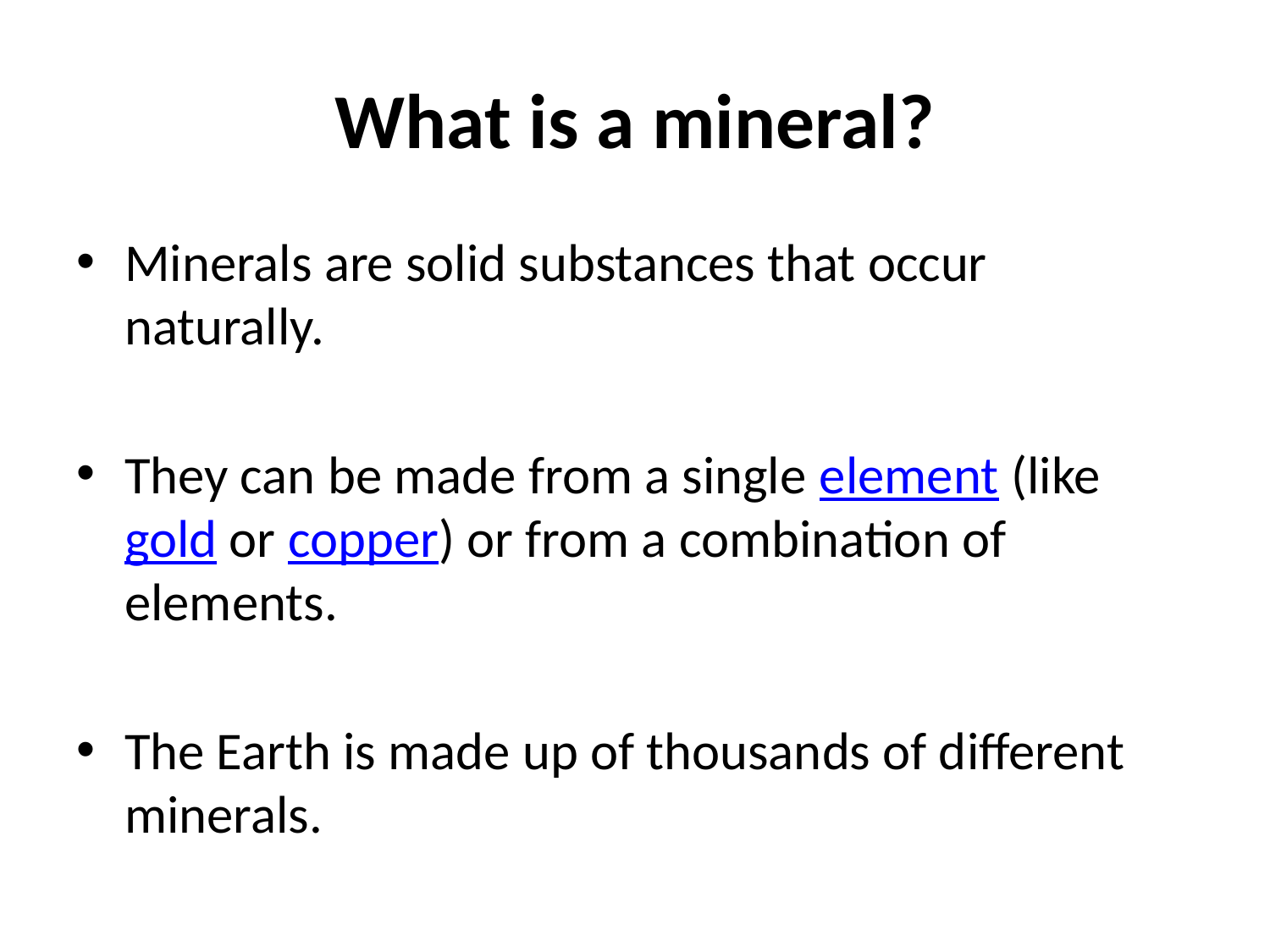

# What is a mineral?
Minerals are solid substances that occur naturally.

They can be made from a single element (like gold or copper) or from a combination of elements.

The Earth is made up of thousands of different minerals.